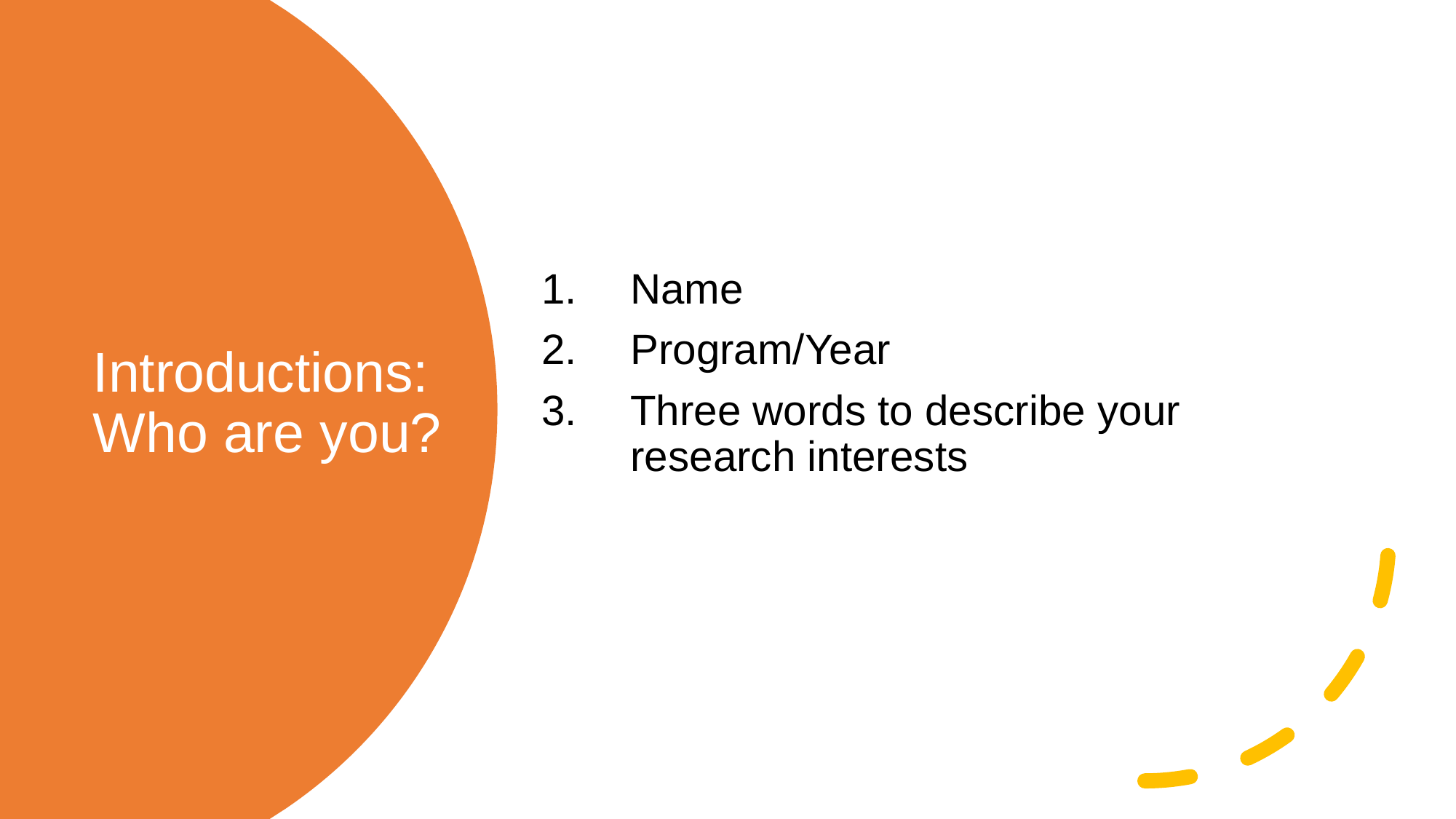

Name
Program/Year
Three words to describe your research interests

# Introductions: Who are you?